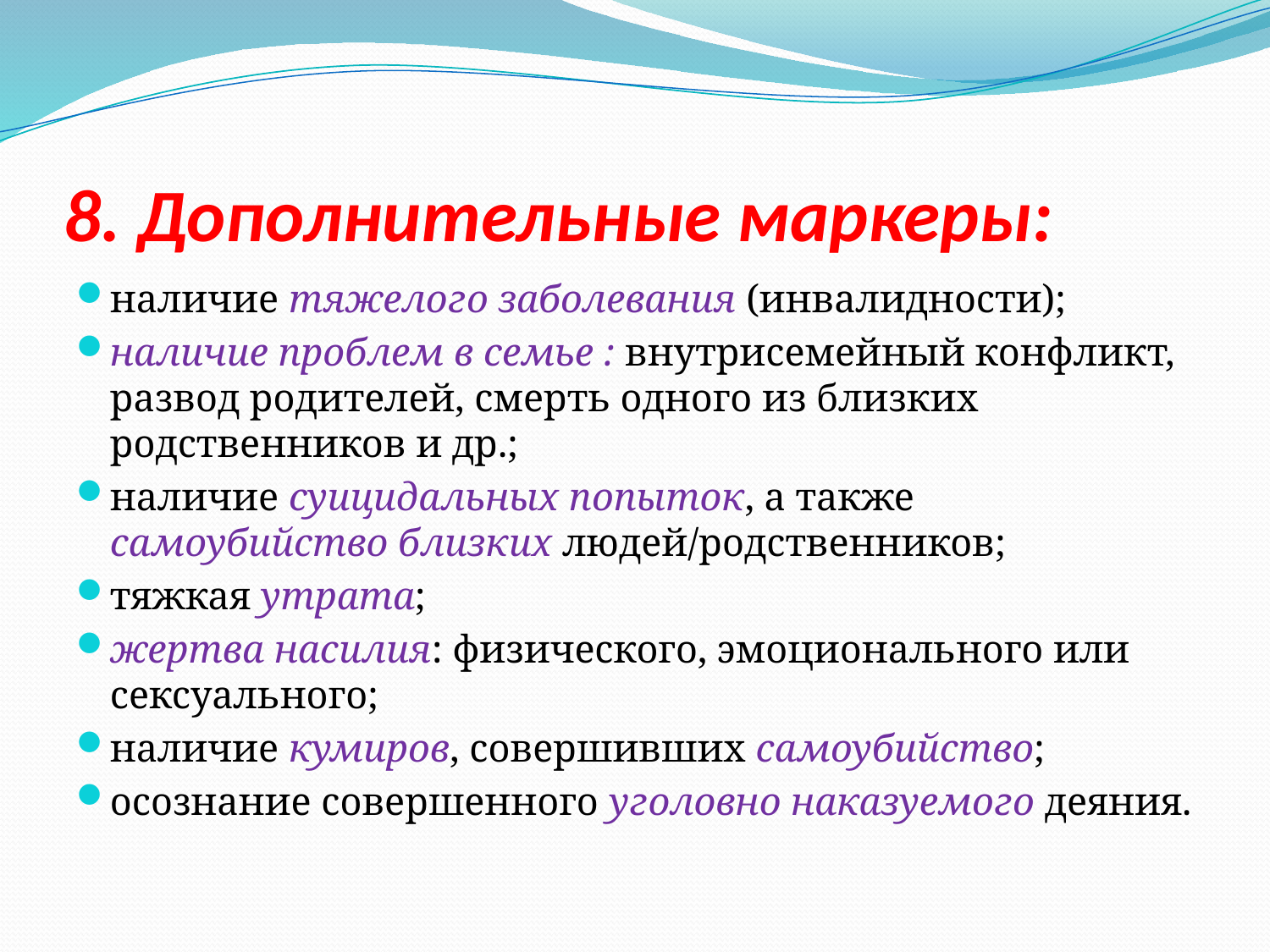

# 8. Дополнительные маркеры:
наличие тяжелого заболевания (инвалидности);
наличие проблем в семье : внутрисемейный конфликт, развод родителей, смерть одного из близких родственников и др.;
наличие суицидальных попыток, а также самоубийство близких людей/родственников;
тяжкая утрата;
жертва насилия: физического, эмоционального или сексуального;
наличие кумиров, совершивших самоубийство;
осознание совершенного уголовно наказуемого деяния.